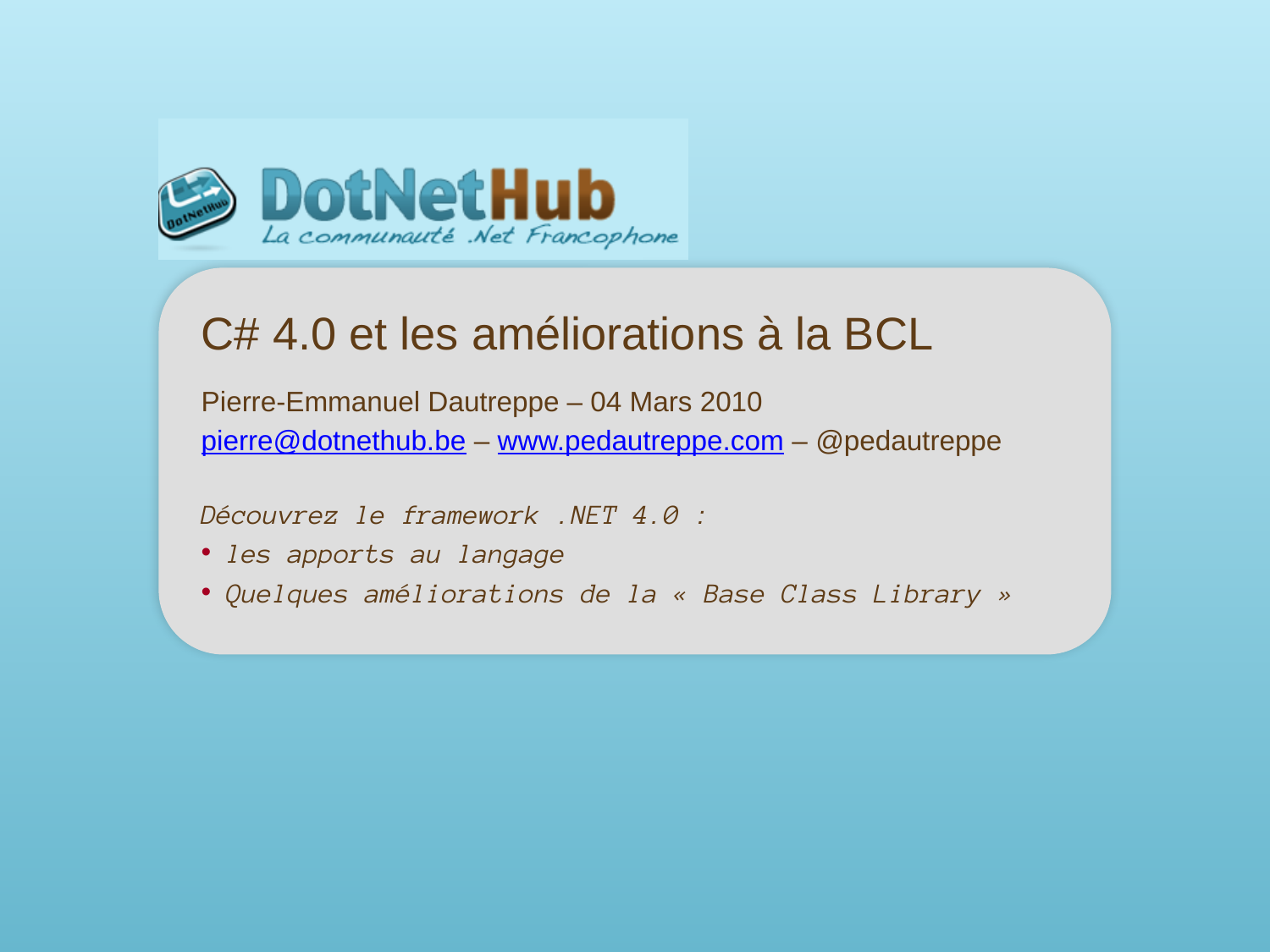

# C# 4.0 et les améliorations à la BCL
Pierre-Emmanuel Dautreppe – 04 Mars 2010
pierre@dotnethub.be – www.pedautreppe.com – @pedautreppe
Découvrez le framework .NET 4.0 :
 les apports au langage
 Quelques améliorations de la « Base Class Library »